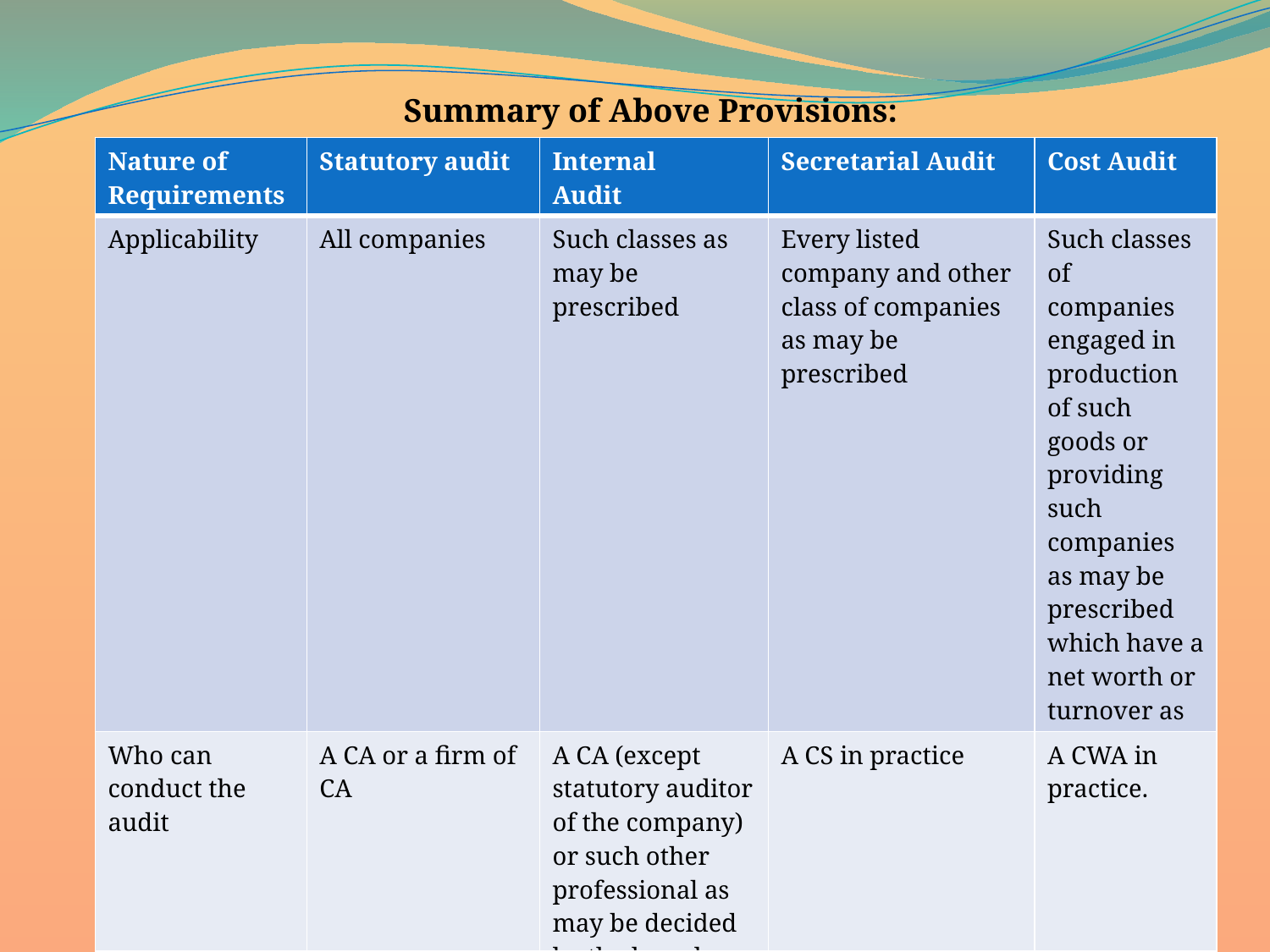

Summary of Above Provisions:

| Nature of Requirements | Statutory audit | Internal Audit | Secretarial Audit | Cost Audit |
| --- | --- | --- | --- | --- |
| Applicability | All companies | Such classes as may be prescribed | Every listed company and other class of companies as may be prescribed | Such classes of companies engaged in production of such goods or providing such companies as may be prescribed which have a net worth or turnover as may be prescribed . |
| Who can conduct the audit | A CA or a firm of CA | A CA (except statutory auditor of the company) or such other professional as may be decided by the board. | A CS in practice | A CWA in practice. |